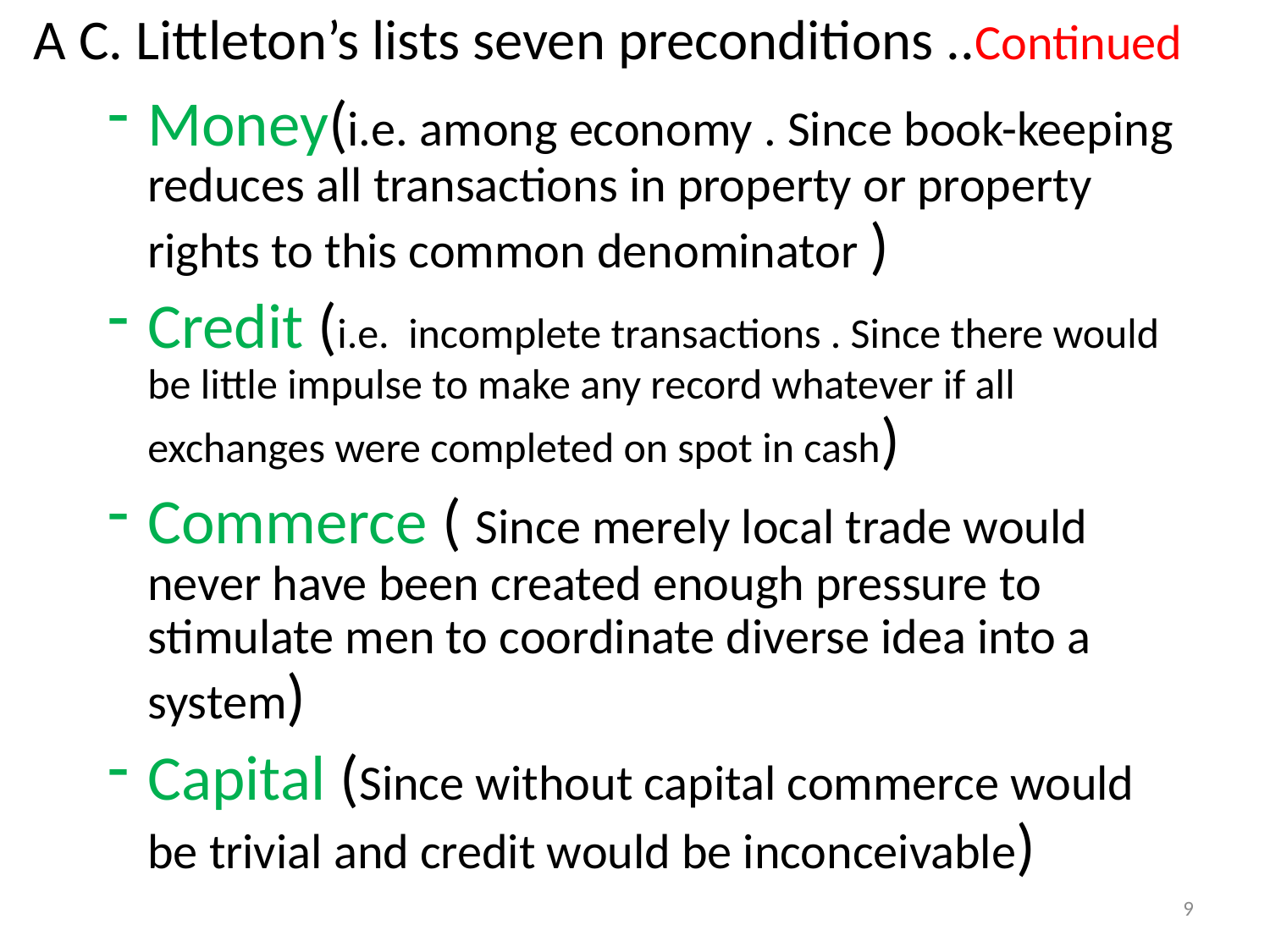

# A C. Littleton’s lists seven preconditions ..Continued
Money(i.e. among economy . Since book-keeping reduces all transactions in property or property rights to this common denominator )
Credit (i.e.  incomplete transactions . Since there would be little impulse to make any record whatever if all exchanges were completed on spot in cash)
Commerce ( Since merely local trade would never have been created enough pressure to stimulate men to coordinate diverse idea into a system)
Capital (Since without capital commerce would be trivial and credit would be inconceivable)

9